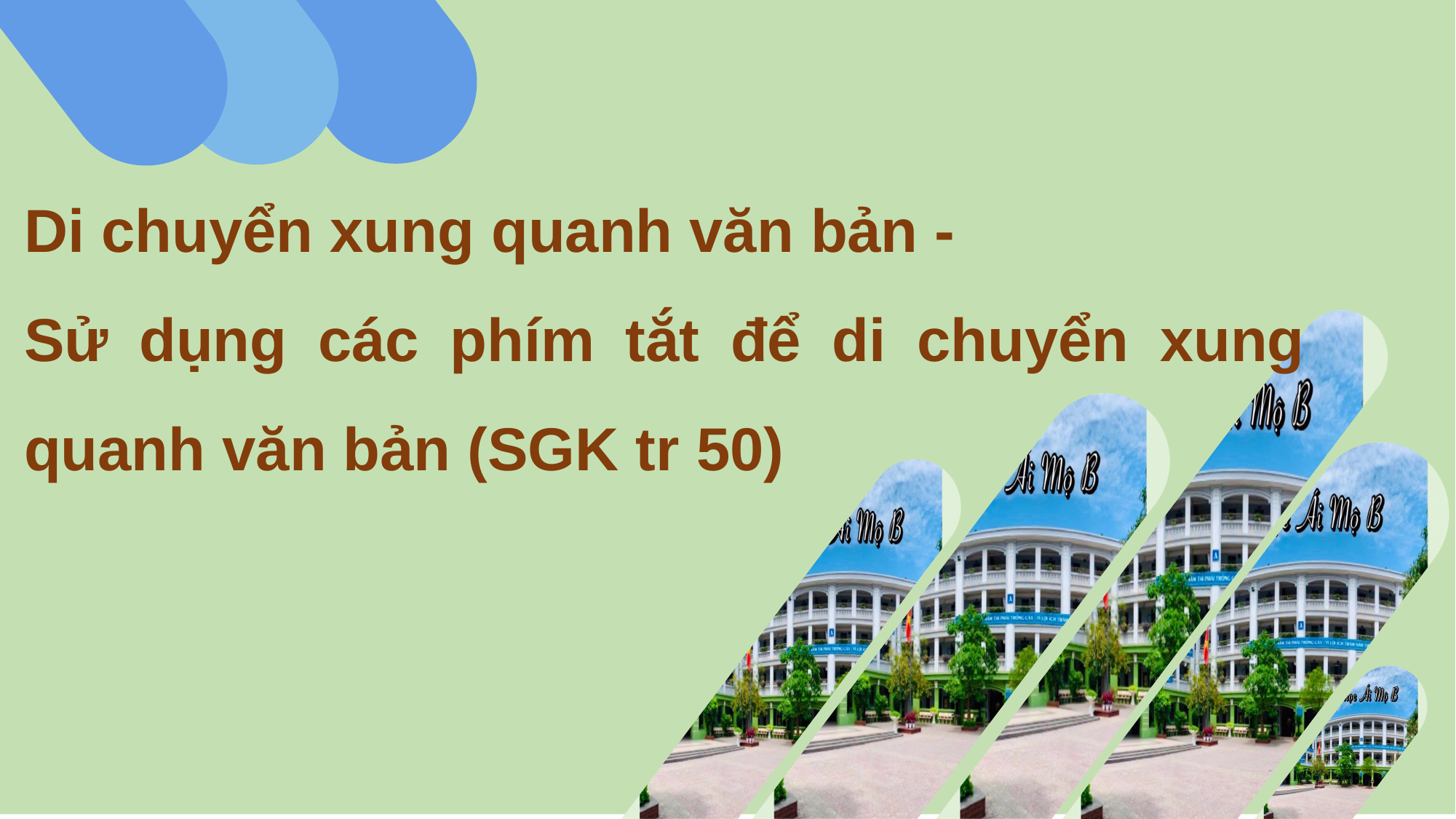

Di chuyển xung quanh văn bản -
Sử dụng các phím tắt để di chuyển xung quanh văn bản (SGK tr 50)